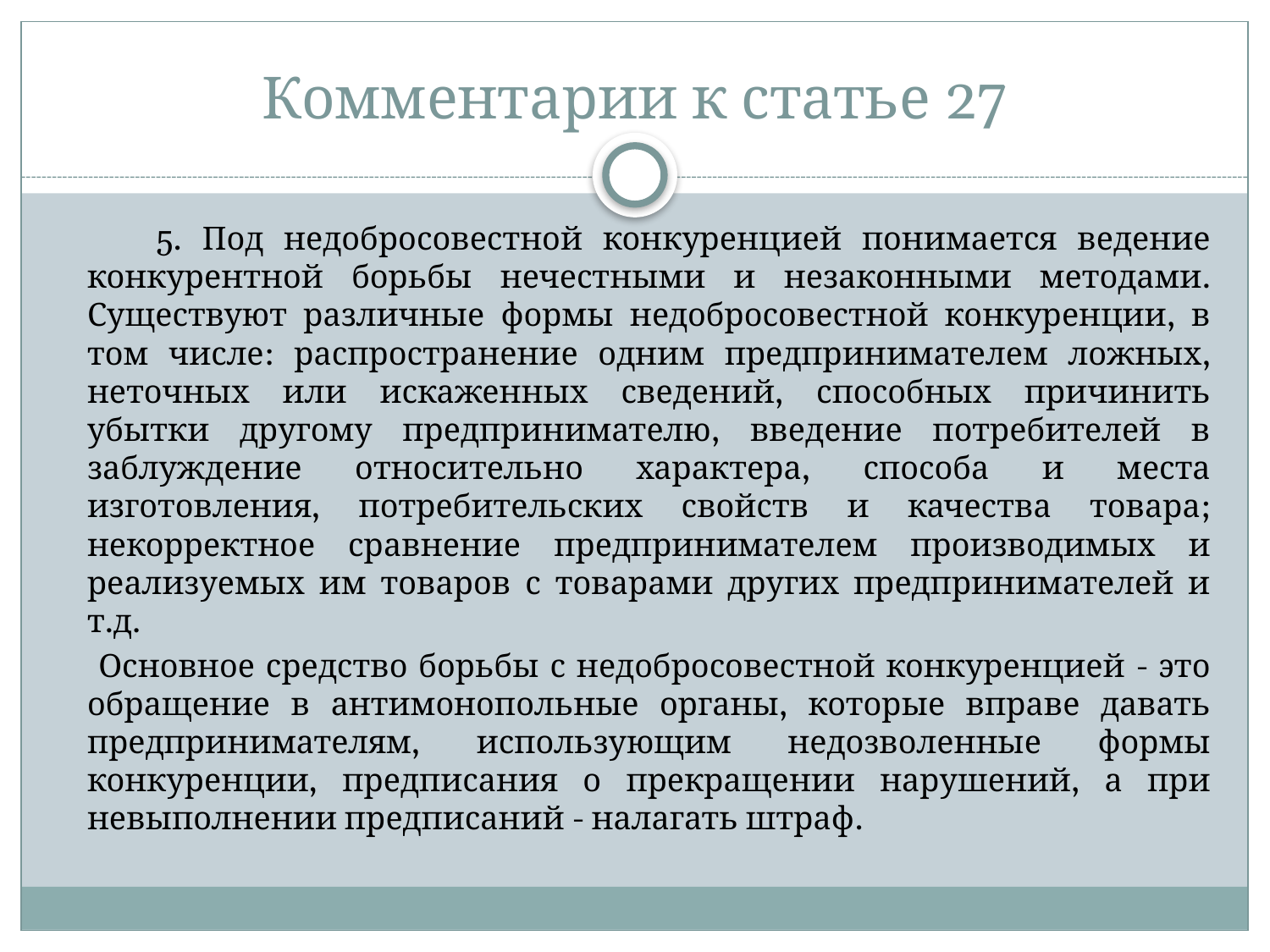

# Комментарии к статье 27
     5. Под недобросовестной конкуренцией понимается ведение конкурентной борьбы нечестными и незаконными методами. Существуют различные формы недобросовестной конкуренции, в том числе: распространение одним предпринимателем ложных, неточных или искаженных сведений, способных причинить убытки другому предпринимателю, введение потребителей в заблуждение относительно характера, способа и места изготовления, потребительских свойств и качества товара; некорректное сравнение предпринимателем производимых и реализуемых им товаров с товарами других предпринимателей и т.д.
    Основное средство борьбы с недобросовестной конкуренцией - это обращение в антимонопольные органы, которые вправе давать предпринимателям, использующим недозволенные формы конкуренции, предписания о прекращении нарушений, а при невыполнении предписаний - налагать штраф.